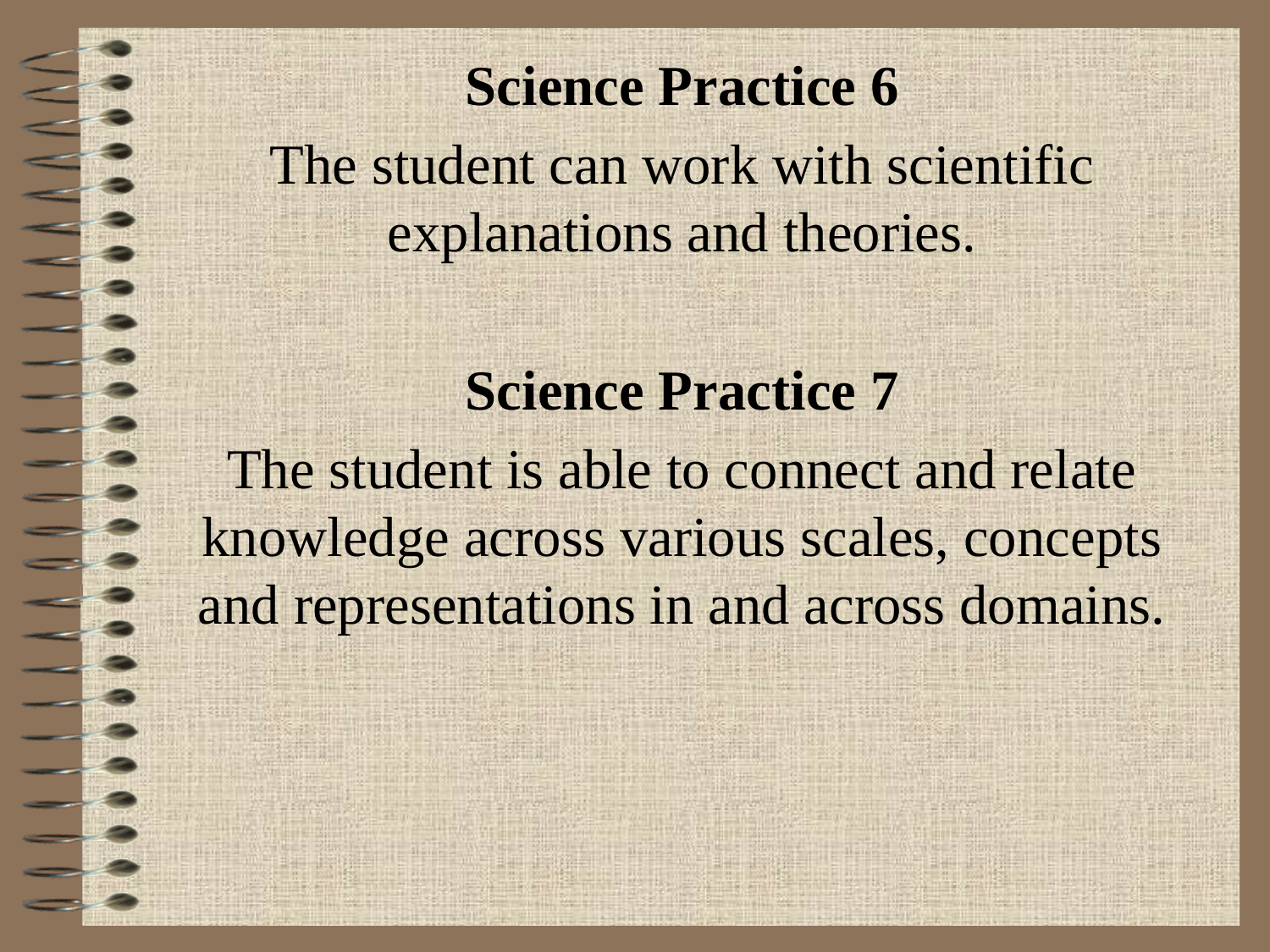

#
Science Practice 6
The student can work with scientific explanations and theories.

Science Practice 7
The student is able to connect and relate knowledge across various scales, concepts and representations in and across domains.